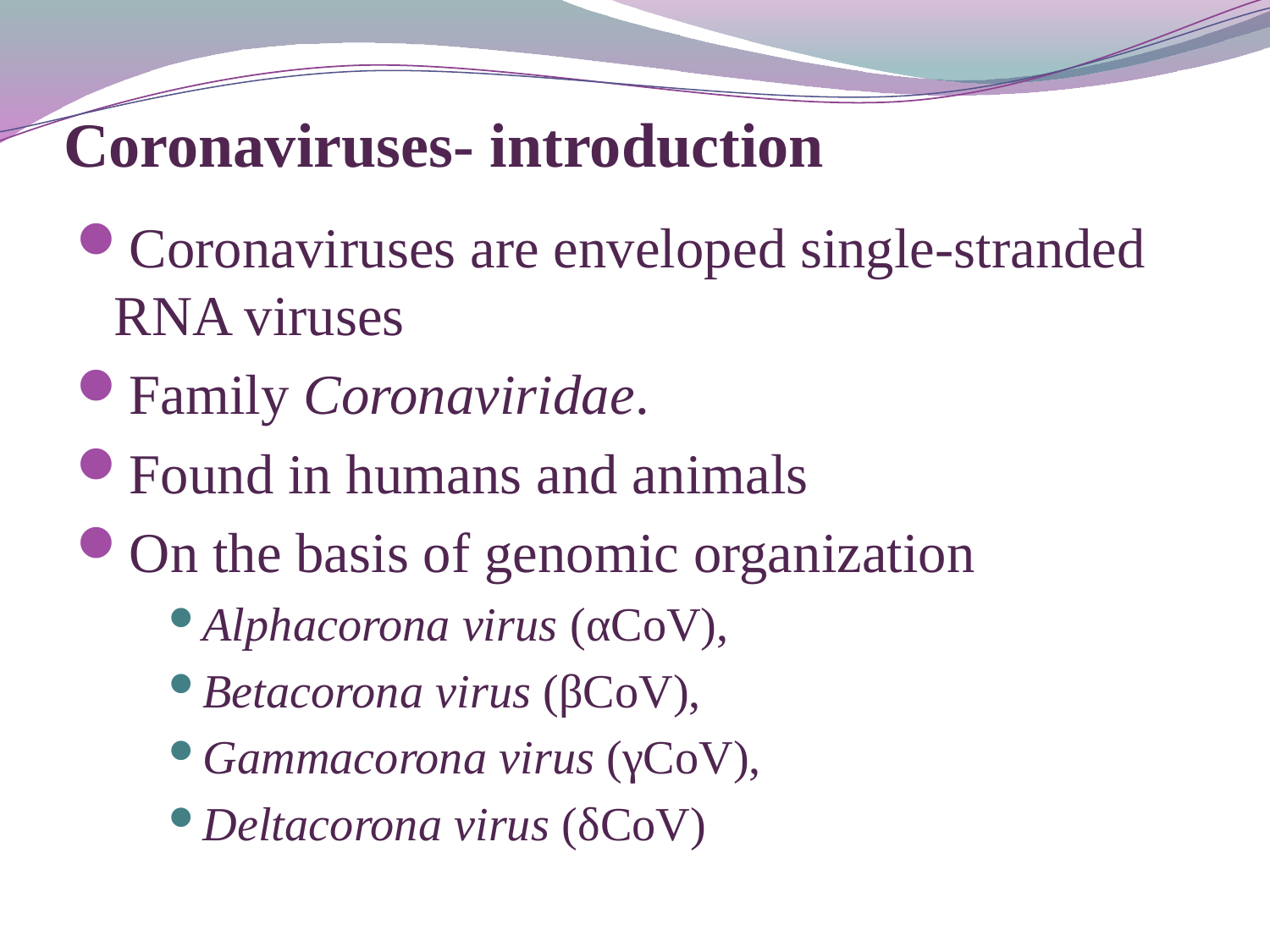

# Coronaviruses- introduction
Coronaviruses are enveloped single-stranded RNA viruses
Family Coronaviridae.
Found in humans and animals
On the basis of genomic organization
Alphacorona virus (αCoV),
Betacorona virus (βCoV),
Gammacorona virus (γCoV),
Deltacorona virus (δCoV)